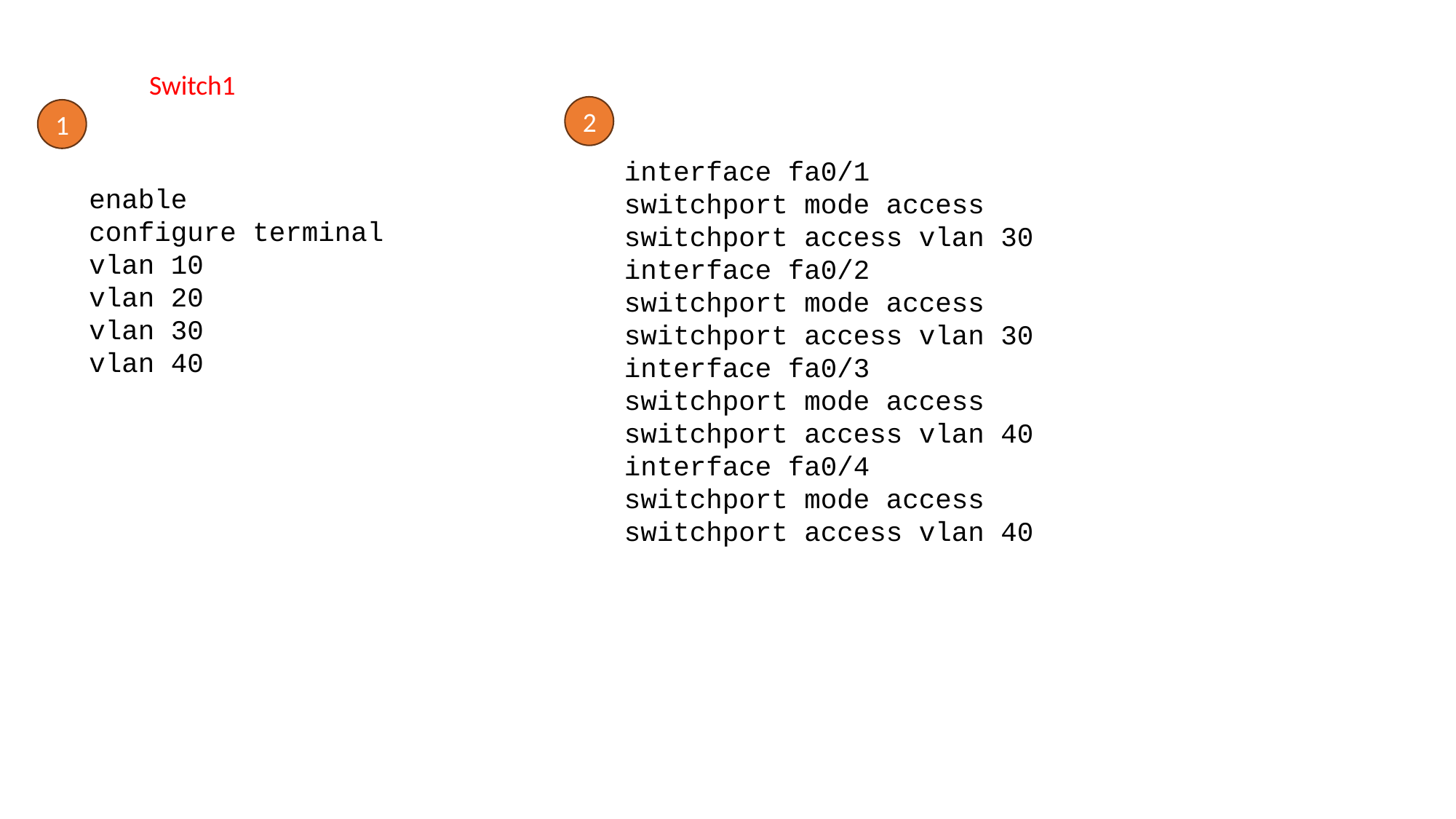

Switch1
2
1
interface fa0/1
switchport mode access
switchport access vlan 30
interface fa0/2
switchport mode access
switchport access vlan 30
interface fa0/3
switchport mode access
switchport access vlan 40
interface fa0/4
switchport mode access
switchport access vlan 40
enable
configure terminal
vlan 10
vlan 20
vlan 30
vlan 40